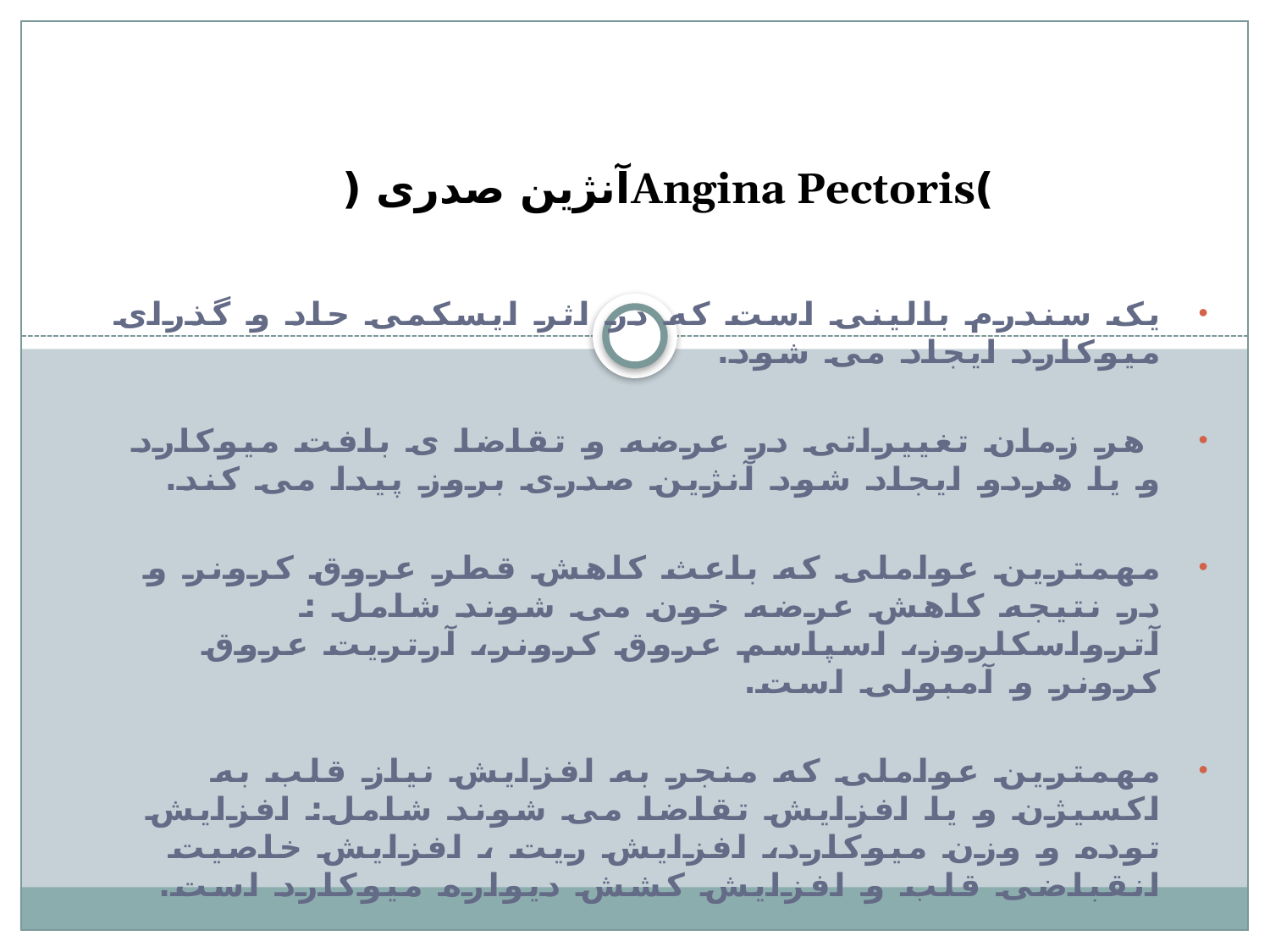

# )Angina Pectorisآنژین صدری (
یک سندرم بالینی است که در اثر ایسکمی حاد و گذرای میوکارد ایجاد می شود.

 هر زمان تغییراتی در عرضه و تقاضا ی بافت میوکارد و یا هردو ایجاد شود آنژین صدری بروز پیدا می کند.

مهمترین عواملی که باعث کاهش قطر عروق کرونر و در نتیجه کاهش عرضه خون می شوند شامل : آترواسکلروز، اسپاسم عروق کرونر، آرتریت عروق کرونر و آمبولی است.

مهمترین عواملی که منجر به افزایش نیاز قلب به اکسیژن و یا افزایش تقاضا می شوند شامل: افزایش توده و وزن میوکارد، افزایش ریت ، افزایش خاصیت انقباضی قلب و افزایش کشش دیواره میوکارد است.